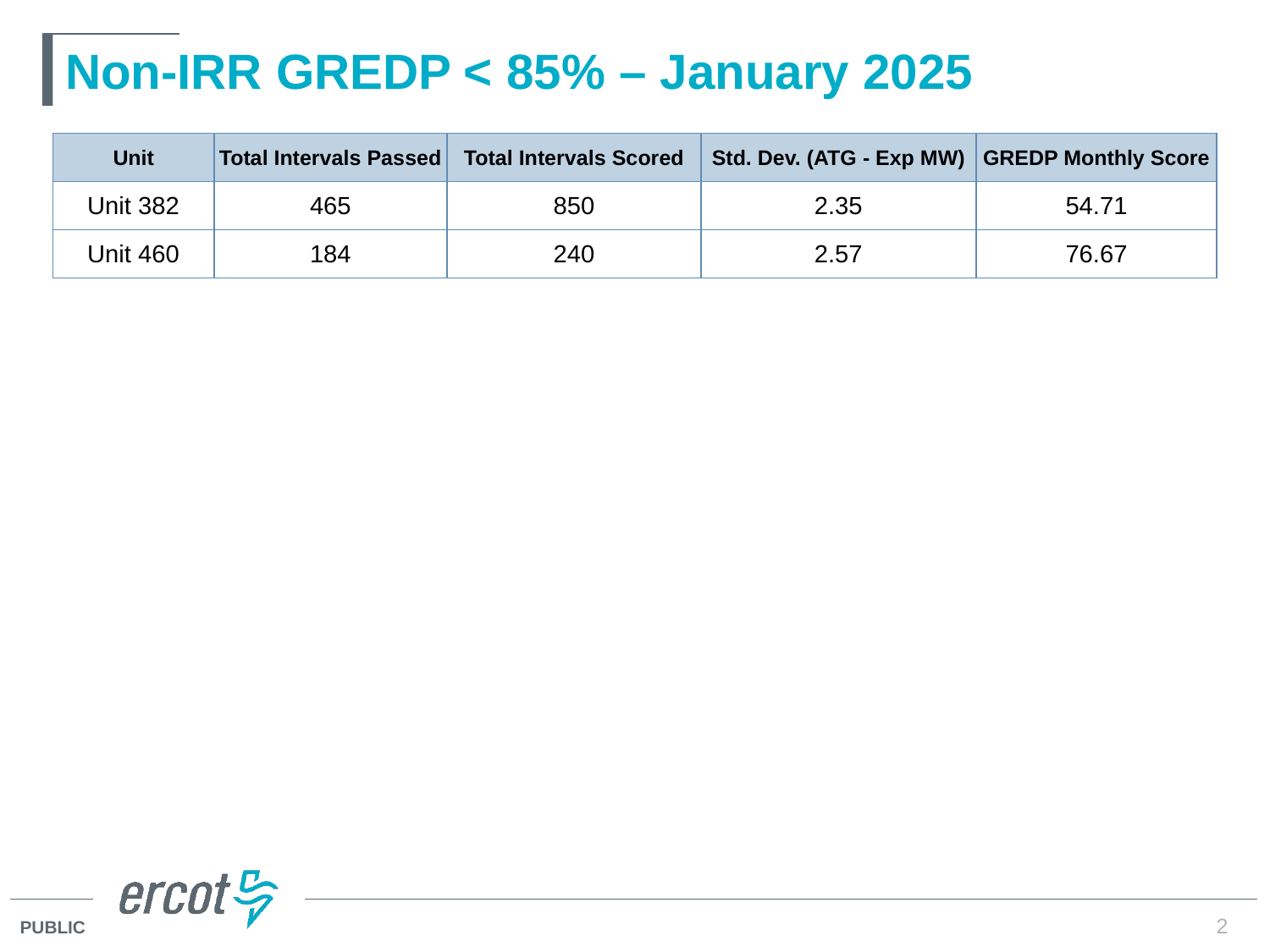

# Non-IRR GREDP < 85% – January 2025
| Unit | Total Intervals Passed | Total Intervals Scored | Std. Dev. (ATG - Exp MW) | GREDP Monthly Score |
| --- | --- | --- | --- | --- |
| Unit 382 | 465 | 850 | 2.35 | 54.71 |
| Unit 460 | 184 | 240 | 2.57 | 76.67 |
2